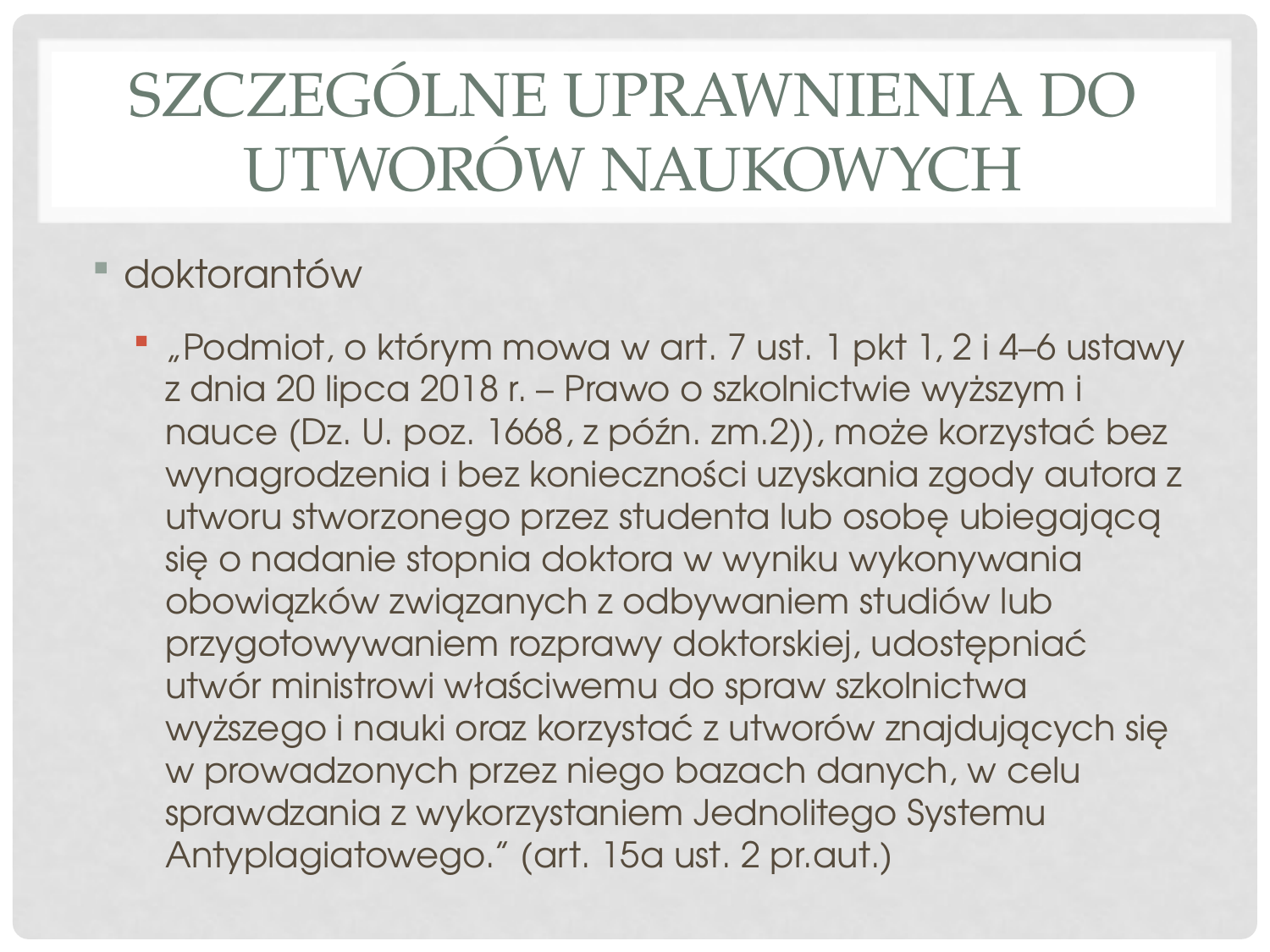

# SZCZEGÓLNE UPRAWNIENIA DO UTWORÓW NAUKOWYCH
doktorantów
„Podmiot, o którym mowa w art. 7 ust. 1 pkt 1, 2 i 4–6 ustawy z dnia 20 lipca 2018 r. – Prawo o szkolnictwie wyższym i nauce (Dz. U. poz. 1668, z późn. zm.2)), może korzystać bez wynagrodzenia i bez konieczności uzyskania zgody autora z utworu stworzonego przez studenta lub osobę ubiegającą się o nadanie stopnia doktora w wyniku wykonywania obowiązków związanych z odbywaniem studiów lub przygotowywaniem rozprawy doktorskiej, udostępniać utwór ministrowi właściwemu do spraw szkolnictwa wyższego i nauki oraz korzystać z utworów znajdujących się w prowadzonych przez niego bazach danych, w celu sprawdzania z wykorzystaniem Jednolitego Systemu Antyplagiatowego.” (art. 15a ust. 2 pr.aut.)